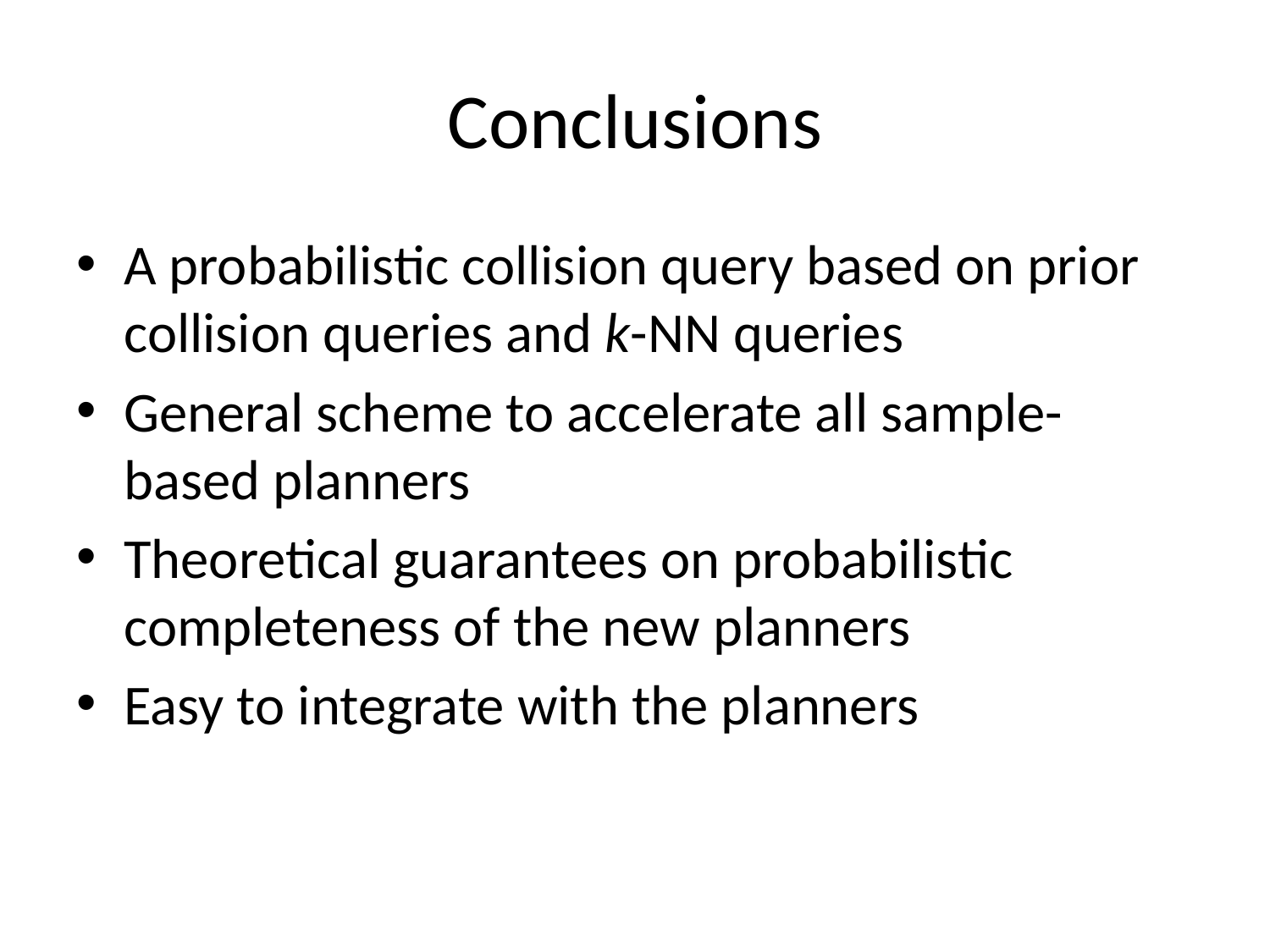

# Conclusions
A probabilistic collision query based on prior collision queries and k-NN queries
General scheme to accelerate all sample-based planners
Theoretical guarantees on probabilistic completeness of the new planners
Easy to integrate with the planners